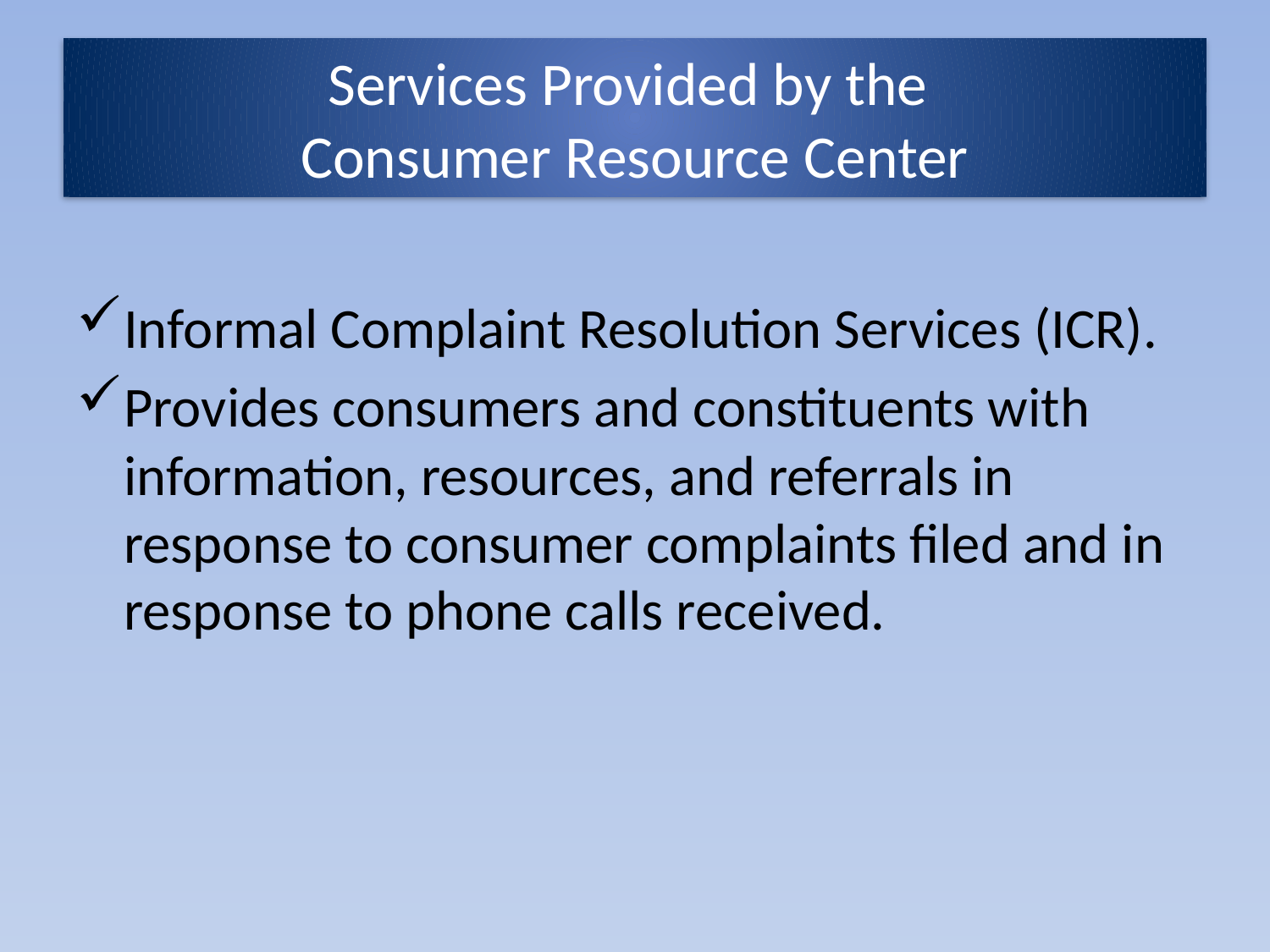

# Services Provided by the Consumer Resource Center
Informal Complaint Resolution Services (ICR).
Provides consumers and constituents with information, resources, and referrals in response to consumer complaints filed and in response to phone calls received.